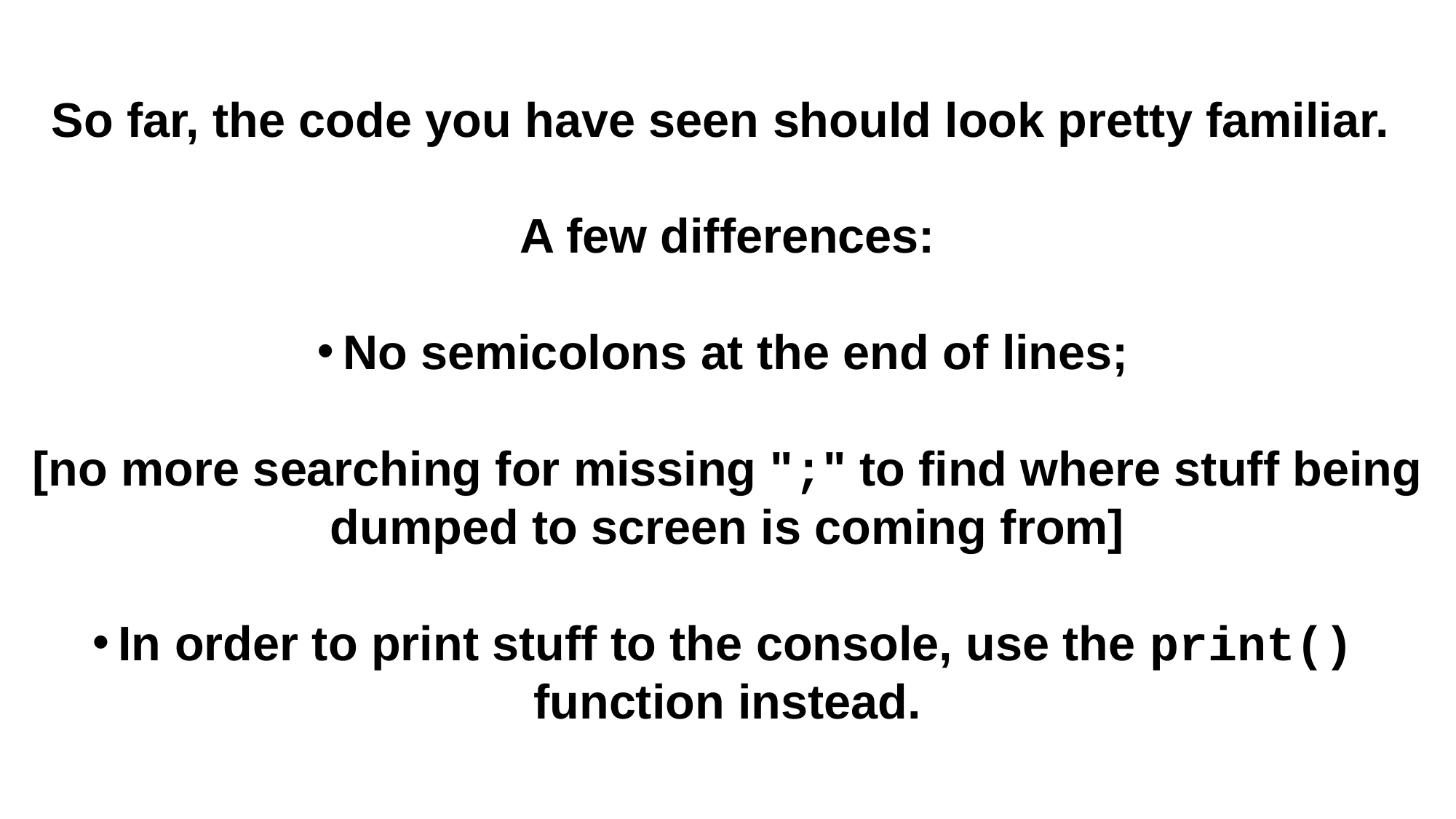

So far, the code you have seen should look pretty familiar.

A few differences:

No semicolons at the end of lines;

[no more searching for missing ";" to find where stuff being dumped to screen is coming from]

In order to print stuff to the console, use the print() function instead.